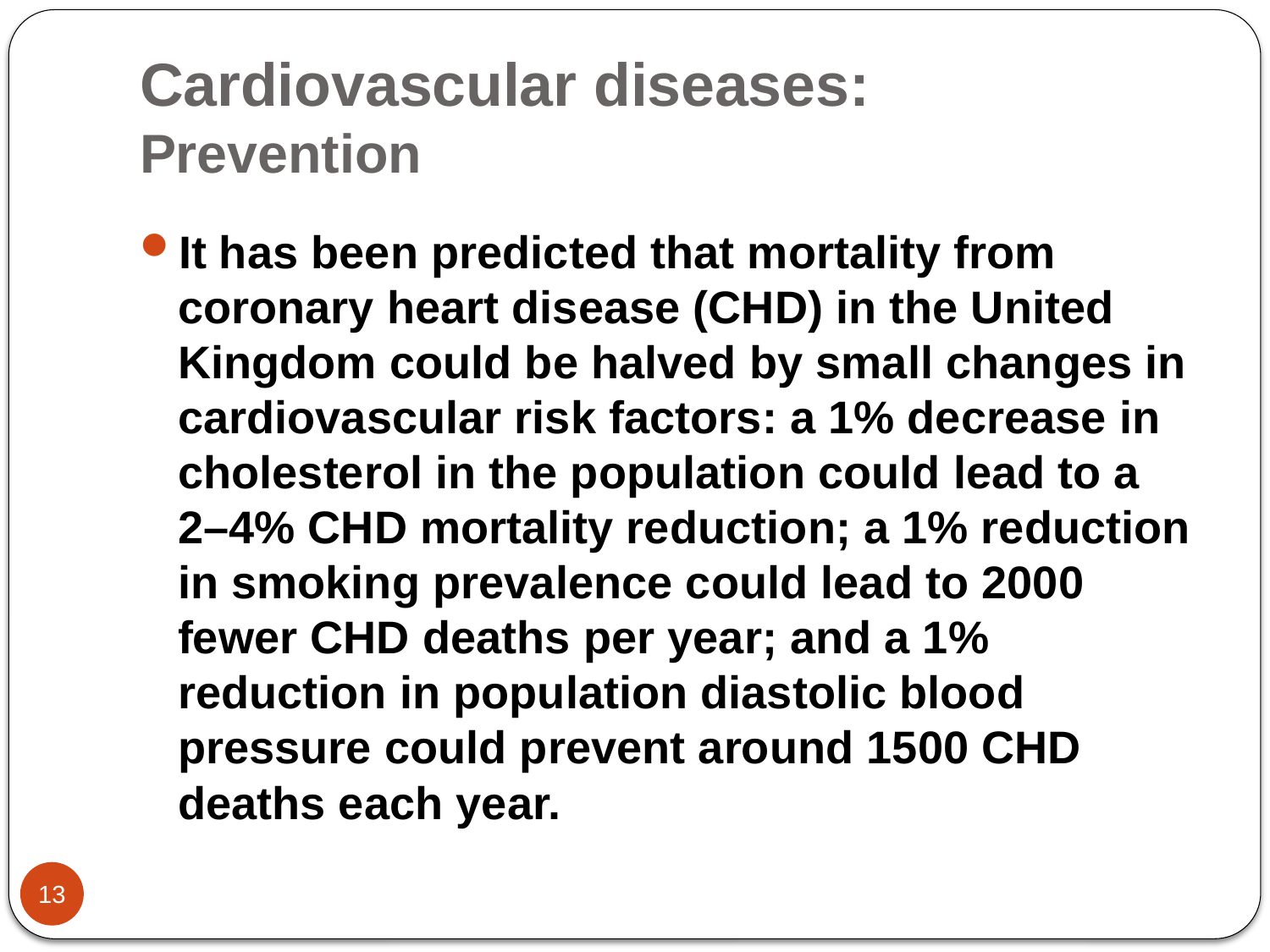

# Cardiovascular diseases: Prevention
It has been predicted that mortality from coronary heart disease (CHD) in the United Kingdom could be halved by small changes in cardiovascular risk factors: a 1% decrease in cholesterol in the population could lead to a 2–4% CHD mortality reduction; a 1% reduction in smoking prevalence could lead to 2000 fewer CHD deaths per year; and a 1% reduction in population diastolic blood pressure could prevent around 1500 CHD deaths each year.

13